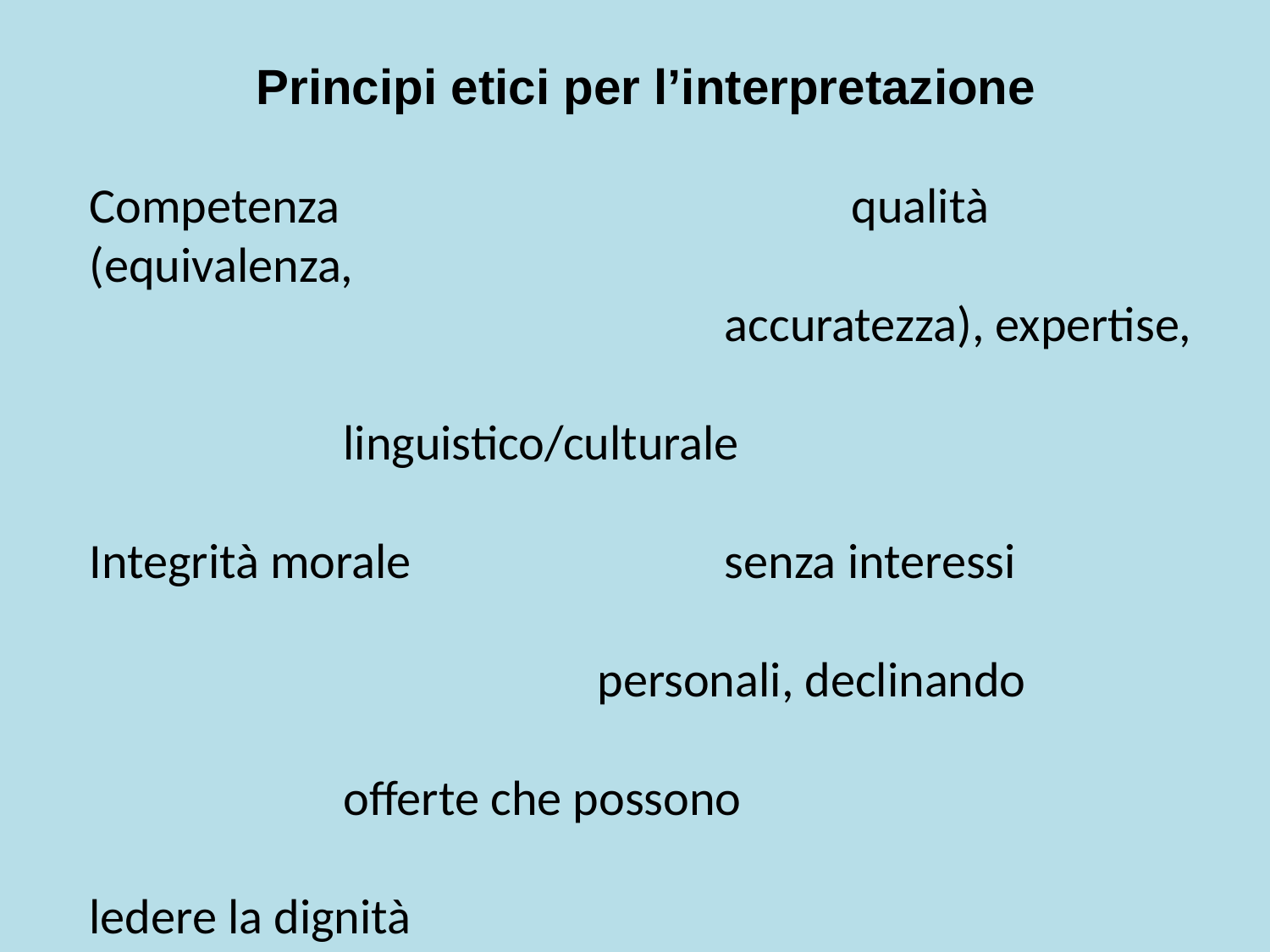

Principi etici per l’interpretazione

Competenza 				qualità (equivalenza, 											accuratezza), expertise, 										linguistico/culturale

Integrità morale 			senza interessi 													personali, declinando 											offerte che possono 											ledere la dignità 												professionale